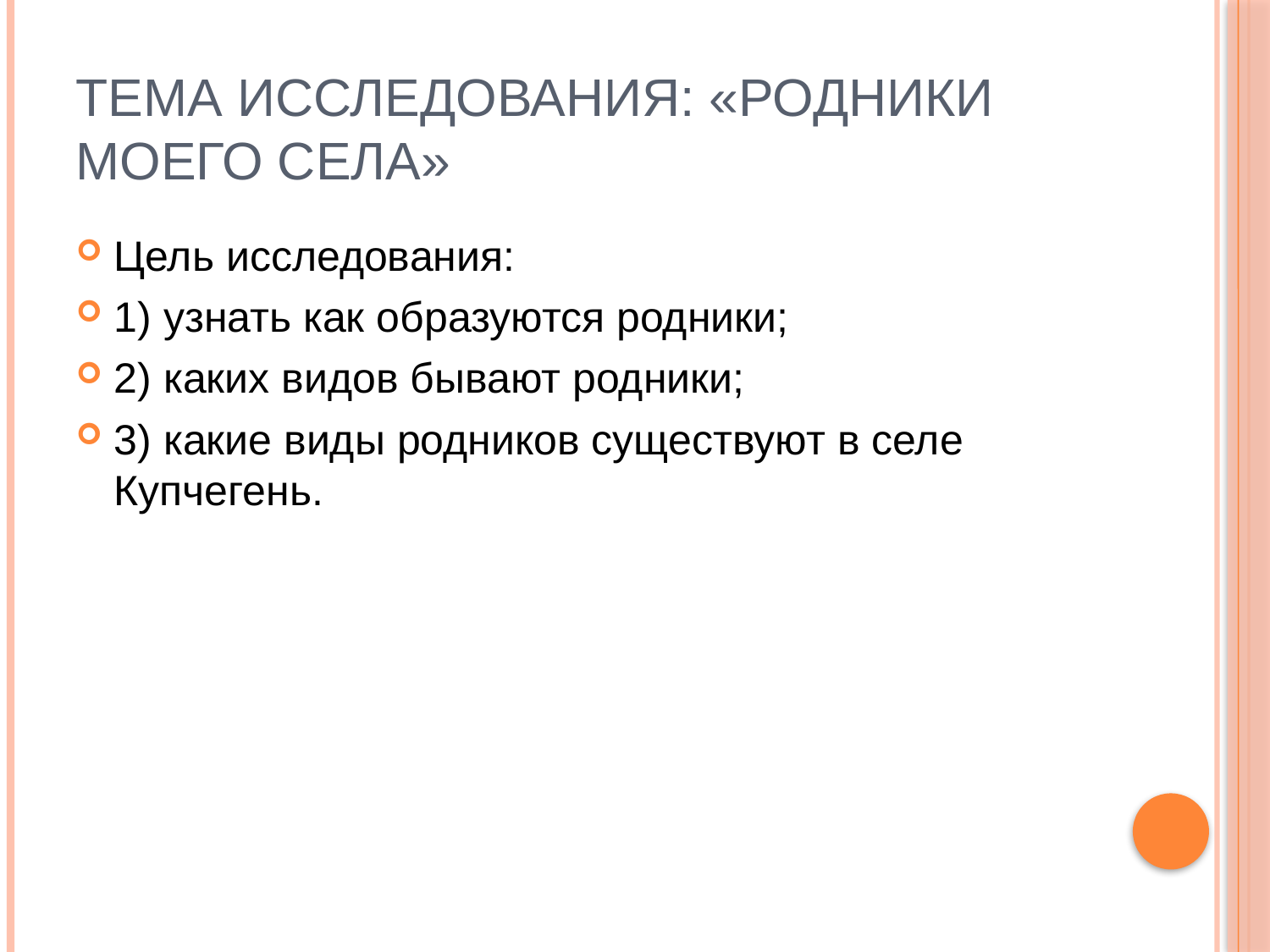

# Тема исследования: «Родники моего села»
Цель исследования:
1) узнать как образуются родники;
2) каких видов бывают родники;
3) какие виды родников существуют в селе Купчегень.